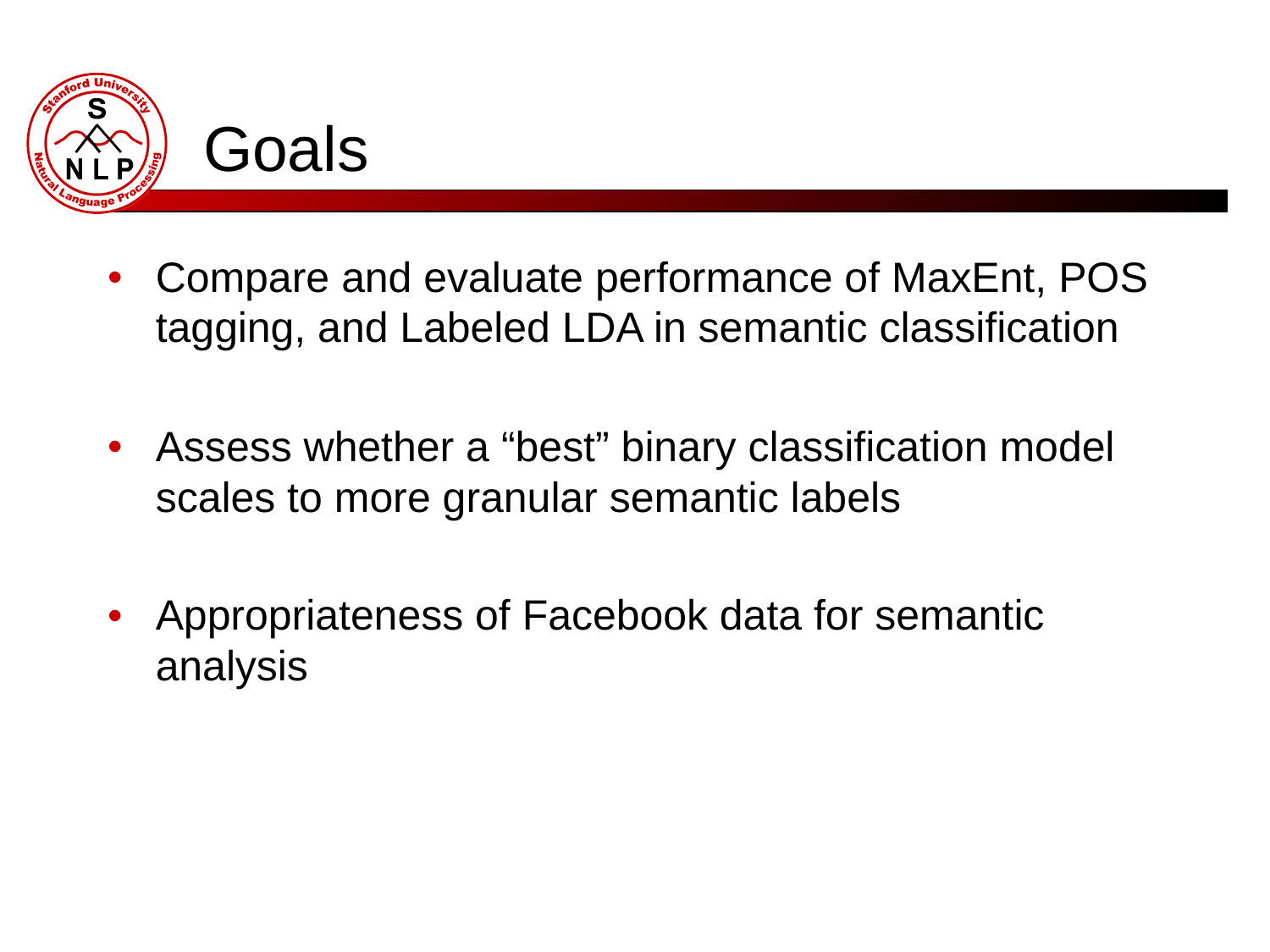

# Goals
Compare and evaluate performance of MaxEnt, POS tagging, and Labeled LDA in semantic classification

Assess whether a “best” binary classification model scales to more granular semantic labels

Appropriateness of Facebook data for semantic analysis